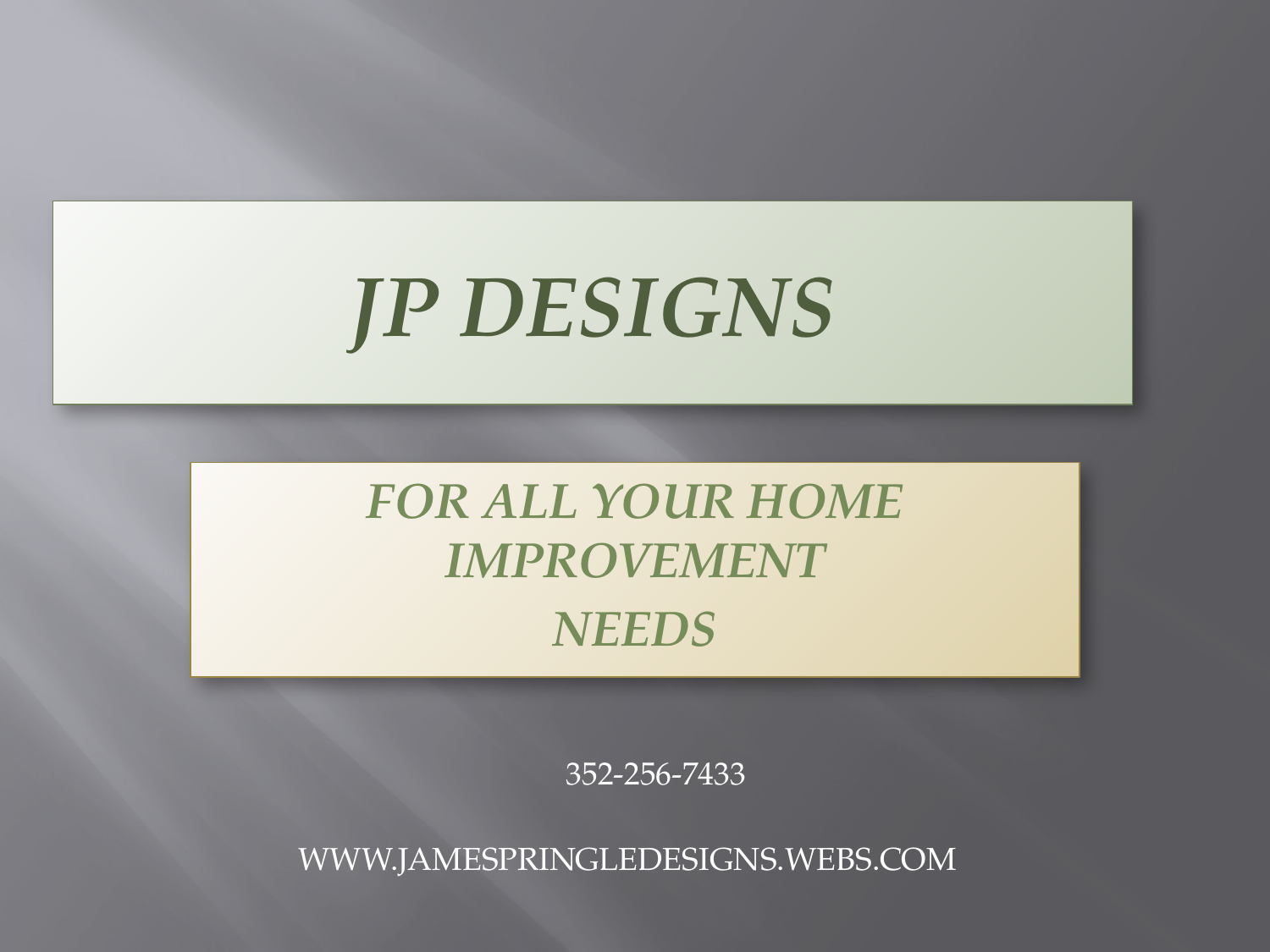

# JP DESIGNS
FOR ALL YOUR HOME IMPROVEMENT
NEEDS
352-256-7433
WWW.JAMESPRINGLEDESIGNS.WEBS.COM